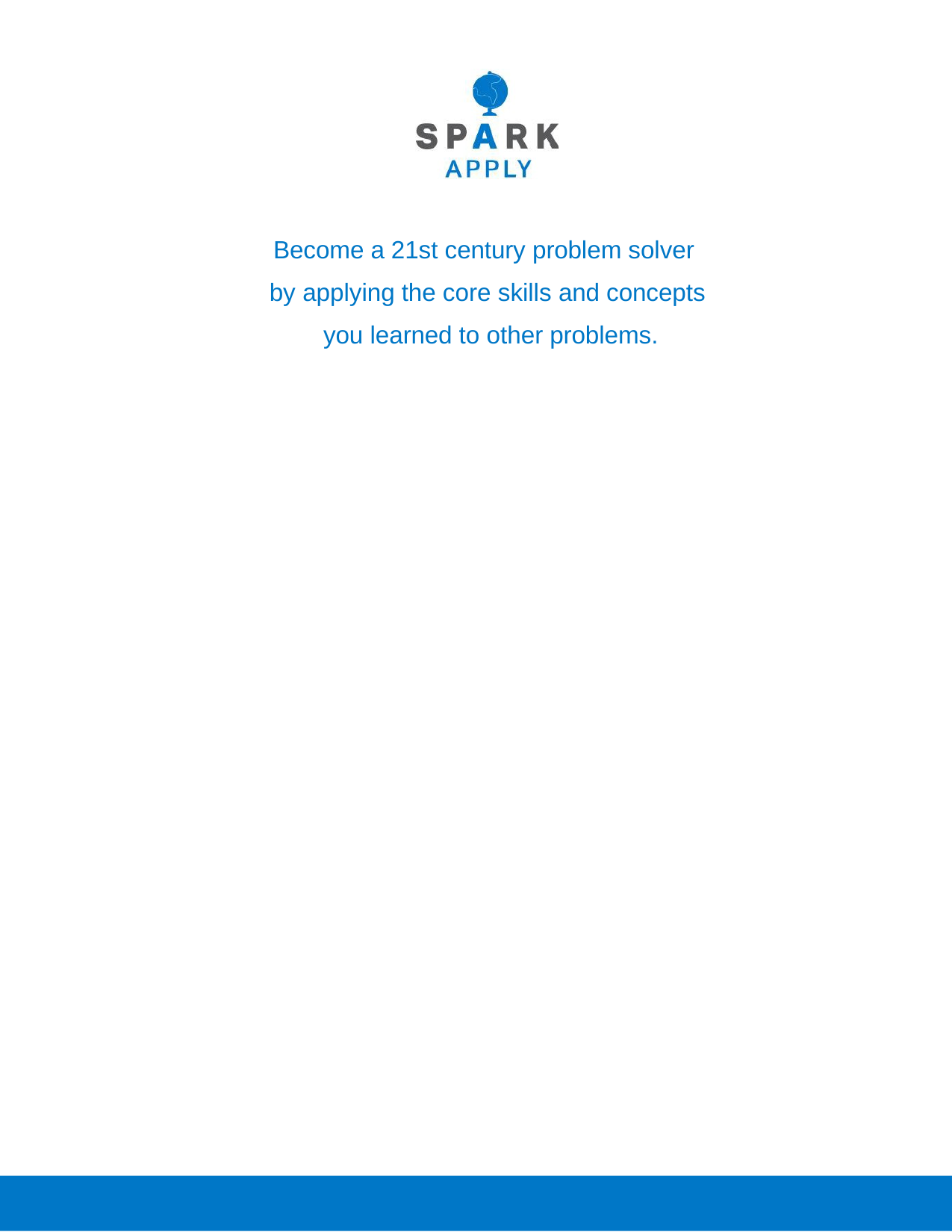

Become a 21st century problem solver  by applying the core skills and concepts  you learned to other problems.